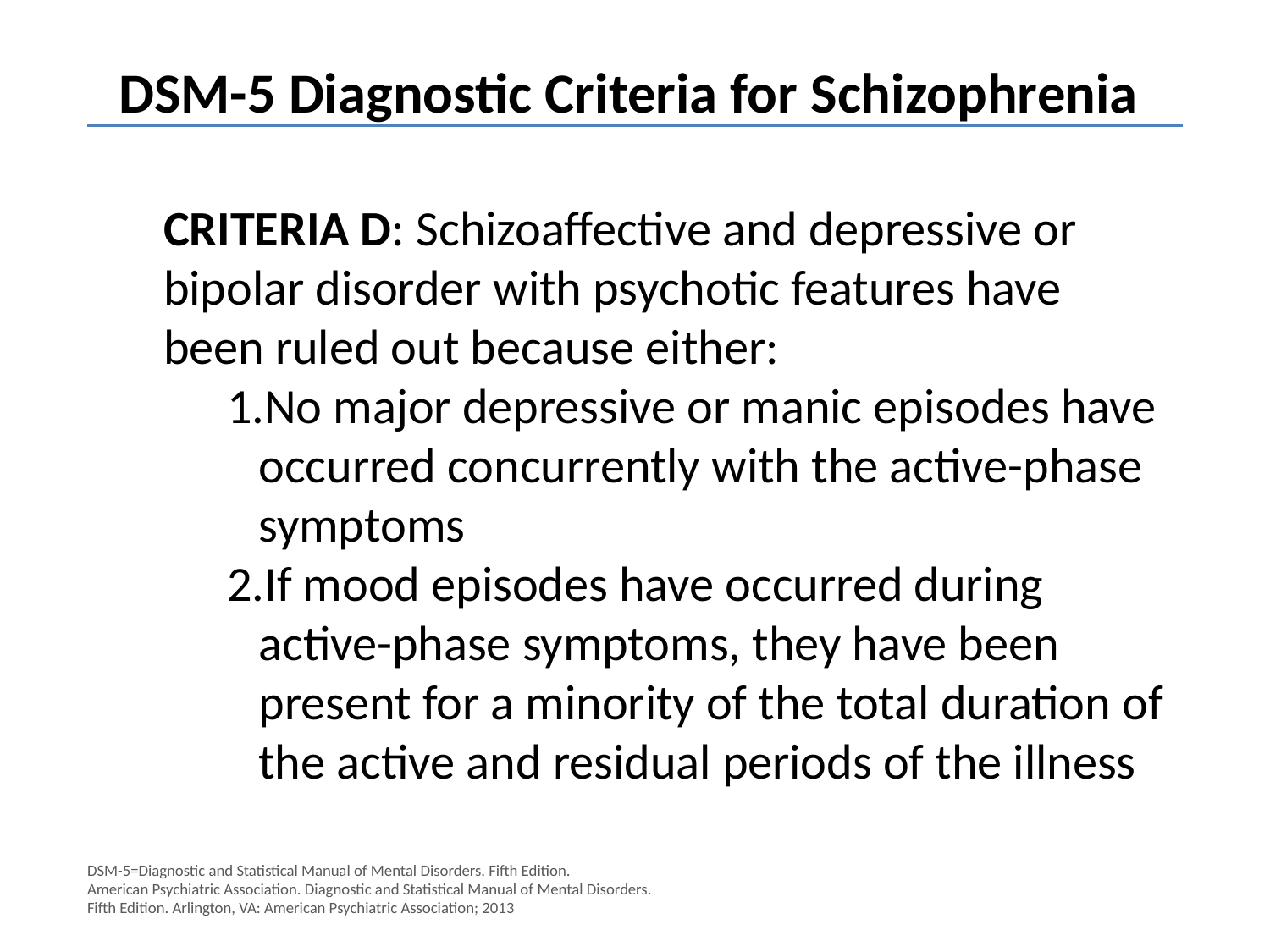

# DSM-5 Diagnostic Criteria for Schizophrenia
CRITERIA D: Schizoaffective and depressive or bipolar disorder with psychotic features have been ruled out because either:
No major depressive or manic episodes have occurred concurrently with the active-phase symptoms
If mood episodes have occurred during active-phase symptoms, they have been present for a minority of the total duration of the active and residual periods of the illness
DSM-5=Diagnostic and Statistical Manual of Mental Disorders. Fifth Edition.
American Psychiatric Association. Diagnostic and Statistical Manual of Mental Disorders. Fifth Edition. Arlington, VA: American Psychiatric Association; 2013